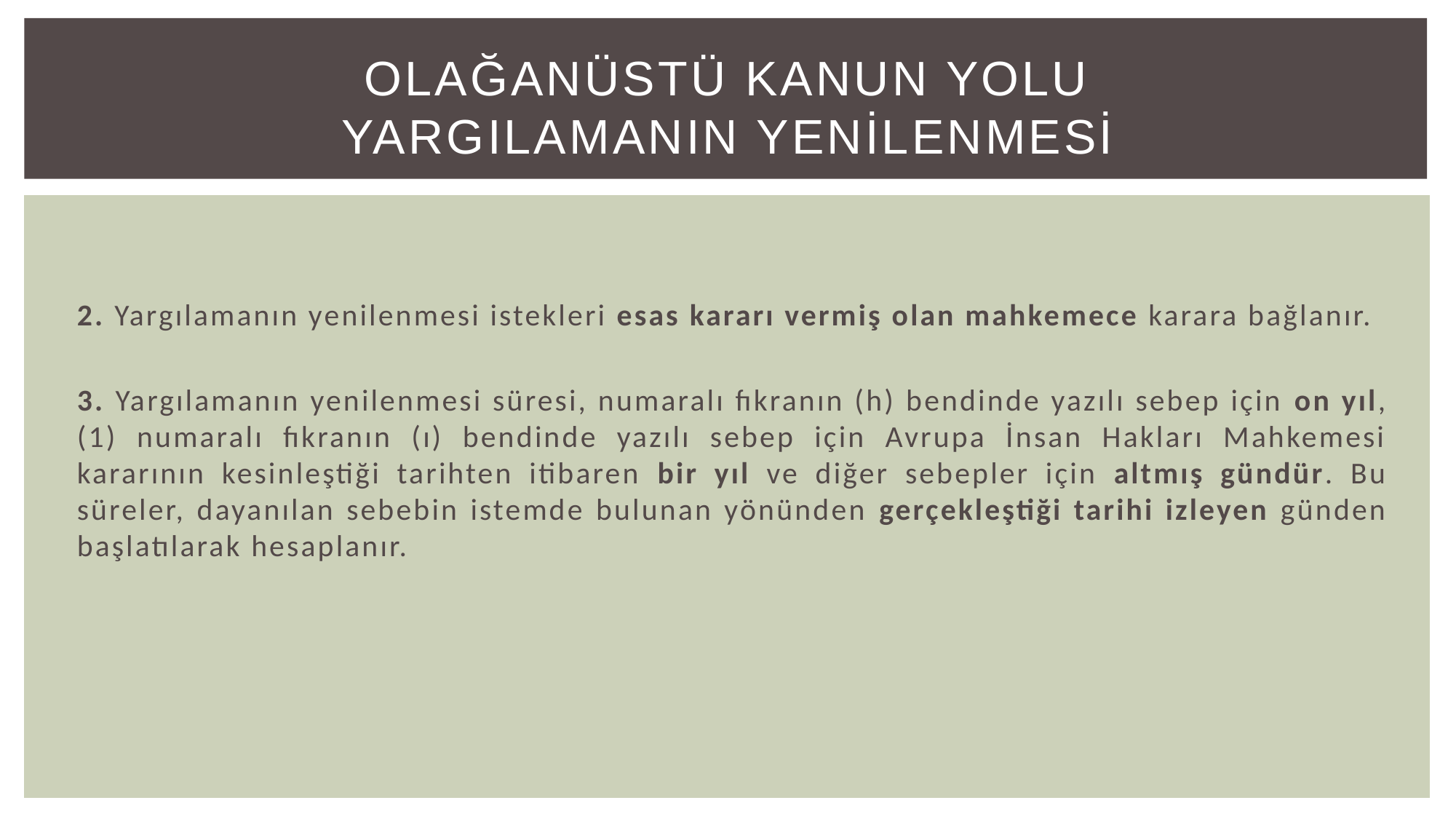

# OLAĞANÜSTÜ Kanun YOLU YARGILAMANIN YENİLENMESİ

2. Yargılamanın yenilenmesi istekleri esas kararı vermiş olan mahkemece karara bağlanır.

3. Yargılamanın yenilenmesi süresi, numaralı fıkranın (h) bendinde yazılı sebep için on yıl, (1) numaralı fıkranın (ı) bendinde yazılı sebep için Avrupa İnsan Hakları Mahkemesi kararının kesinleştiği tarihten itibaren bir yıl ve diğer sebepler için altmış gündür. Bu süreler, dayanılan sebebin istemde bulunan yönünden gerçekleştiği tarihi izleyen günden başlatılarak hesaplanır.